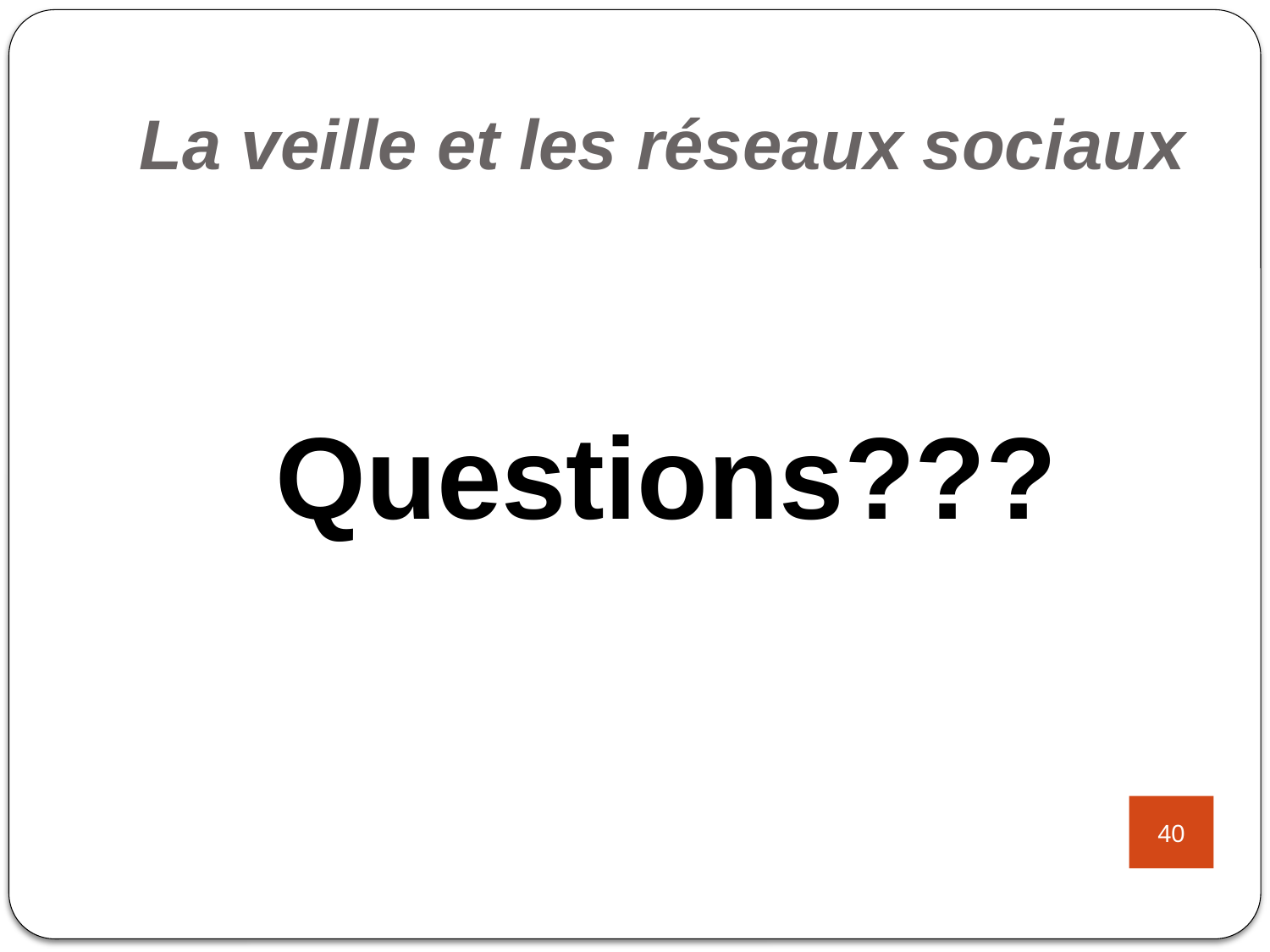

# La veille et les réseaux sociaux

Questions???

40